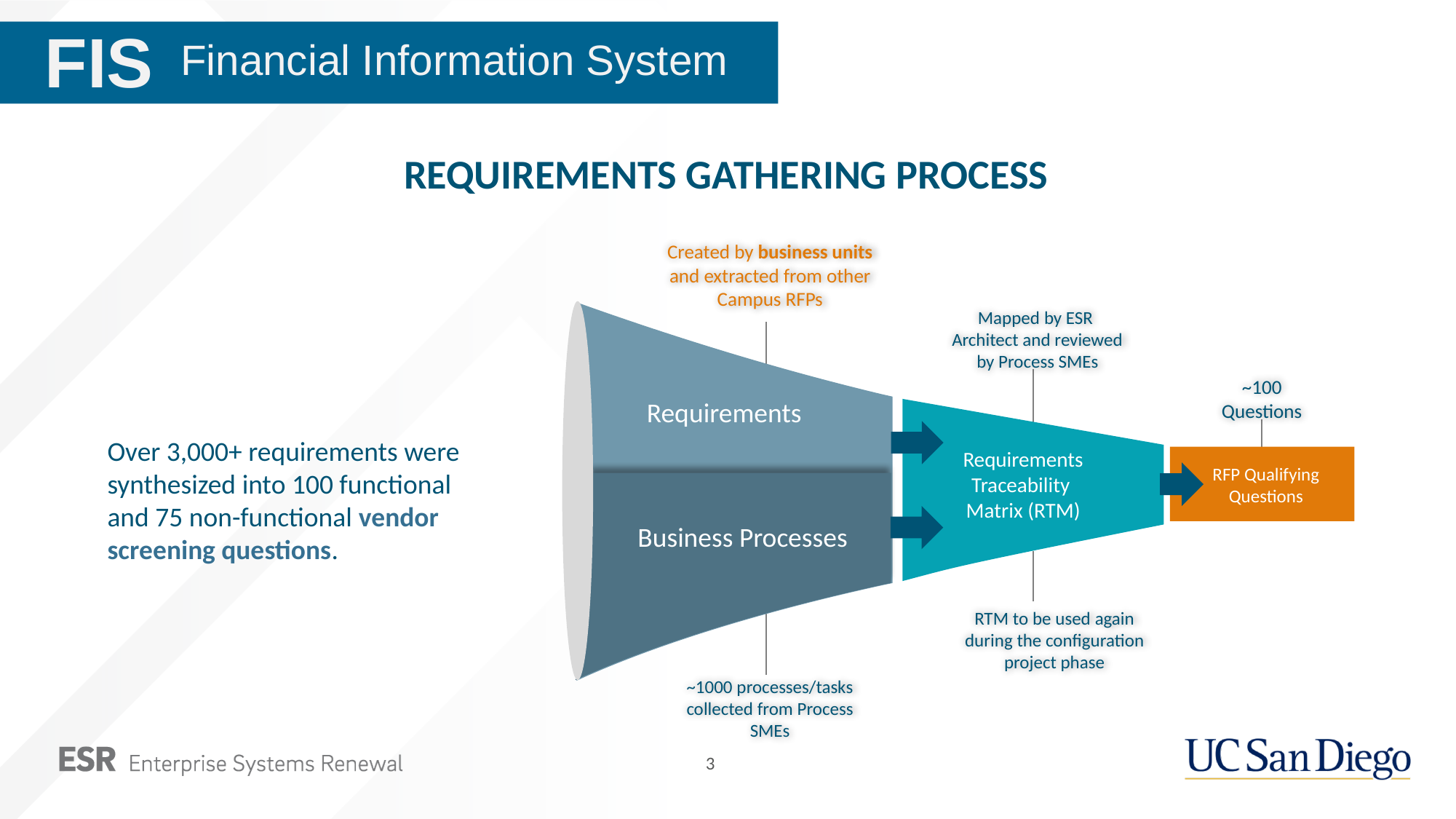

FIS

Financial Information System
REQUIREMENTS GATHERING PROCESS
Created by business units and extracted from other Campus RFPs
Mapped by ESR
Architect and reviewed by Process SMEs
~1000 processes/tasks collected from Process SMEs

RTM to be used again during the configuration project phase

Requirements Traceability
Matrix (RTM)
~100 Questions
Requirements

RFP Qualifying
Questions

Business Processes
Over 3,000+ requirements were synthesized into 100 functional and 75 non-functional vendor screening questions.
3